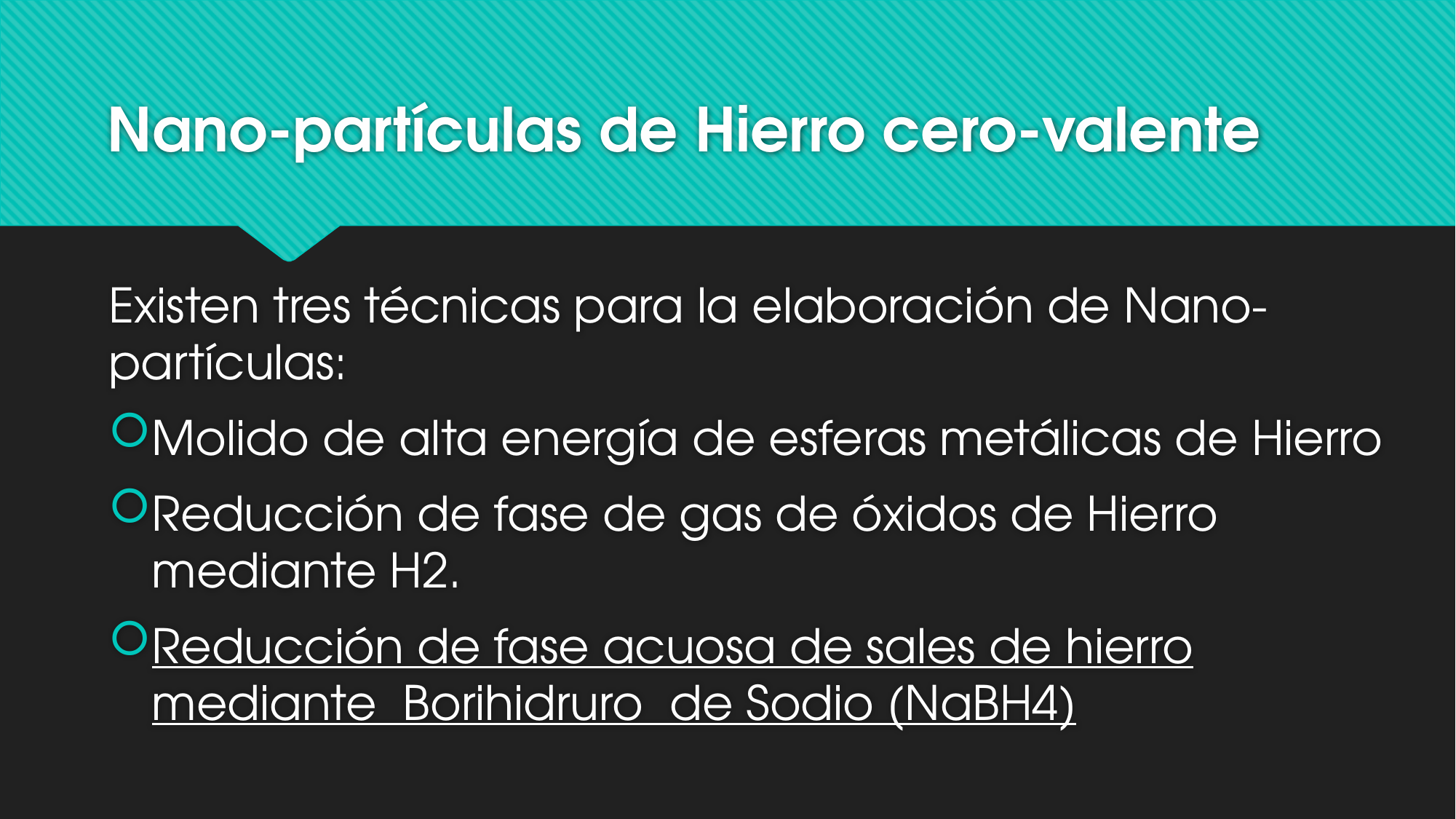

# Nano-partículas de Hierro cero-valente
Existen tres técnicas para la elaboración de Nano-partículas:
Molido de alta energía de esferas metálicas de Hierro
Reducción de fase de gas de óxidos de Hierro mediante H2.
Reducción de fase acuosa de sales de hierro mediante  Borihidruro  de Sodio (NaBH4)